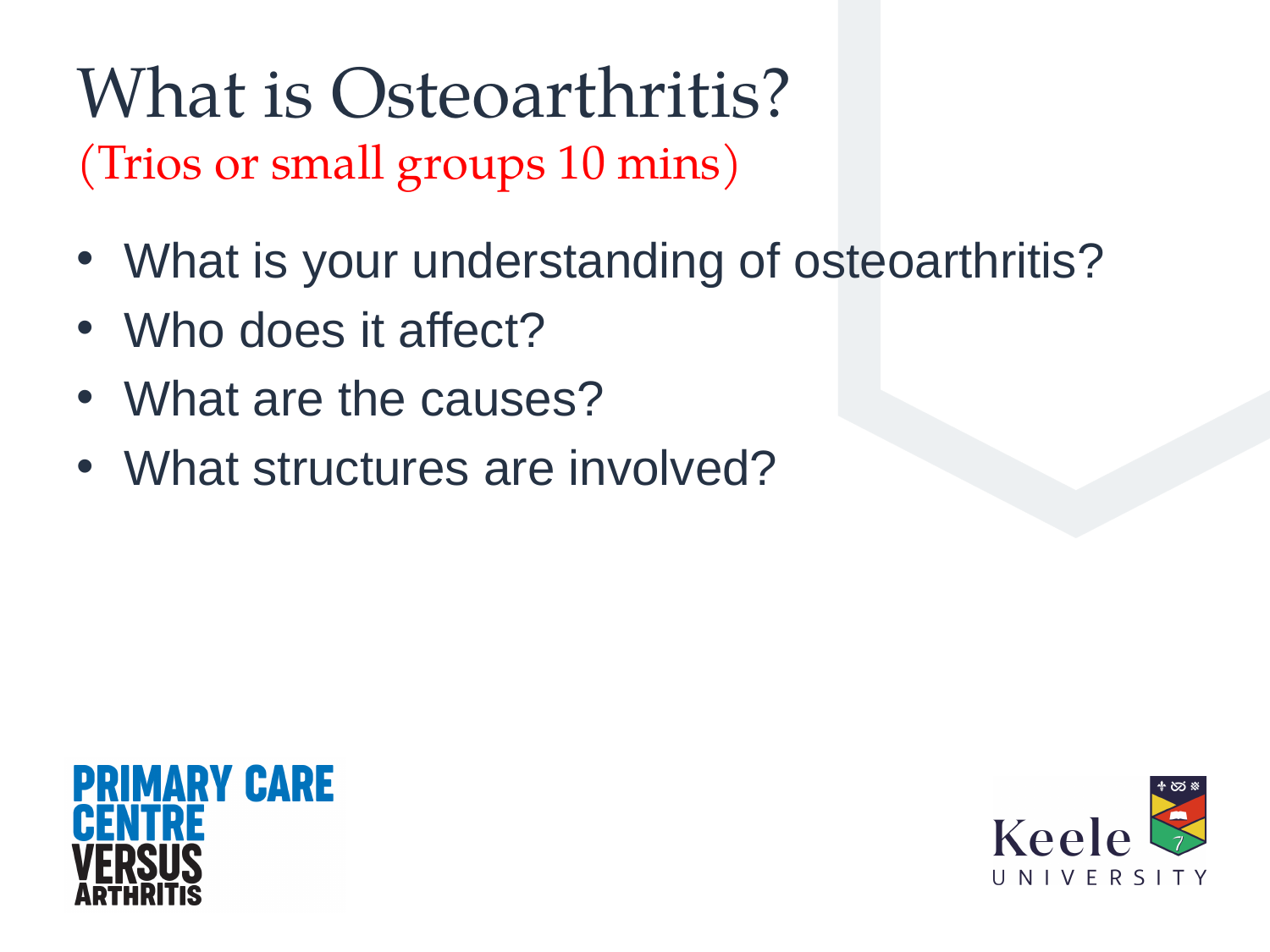

# What is Osteoarthritis? (Trios or small groups 10 mins)
What is your understanding of osteoarthritis?
Who does it affect?
What are the causes?
What structures are involved?